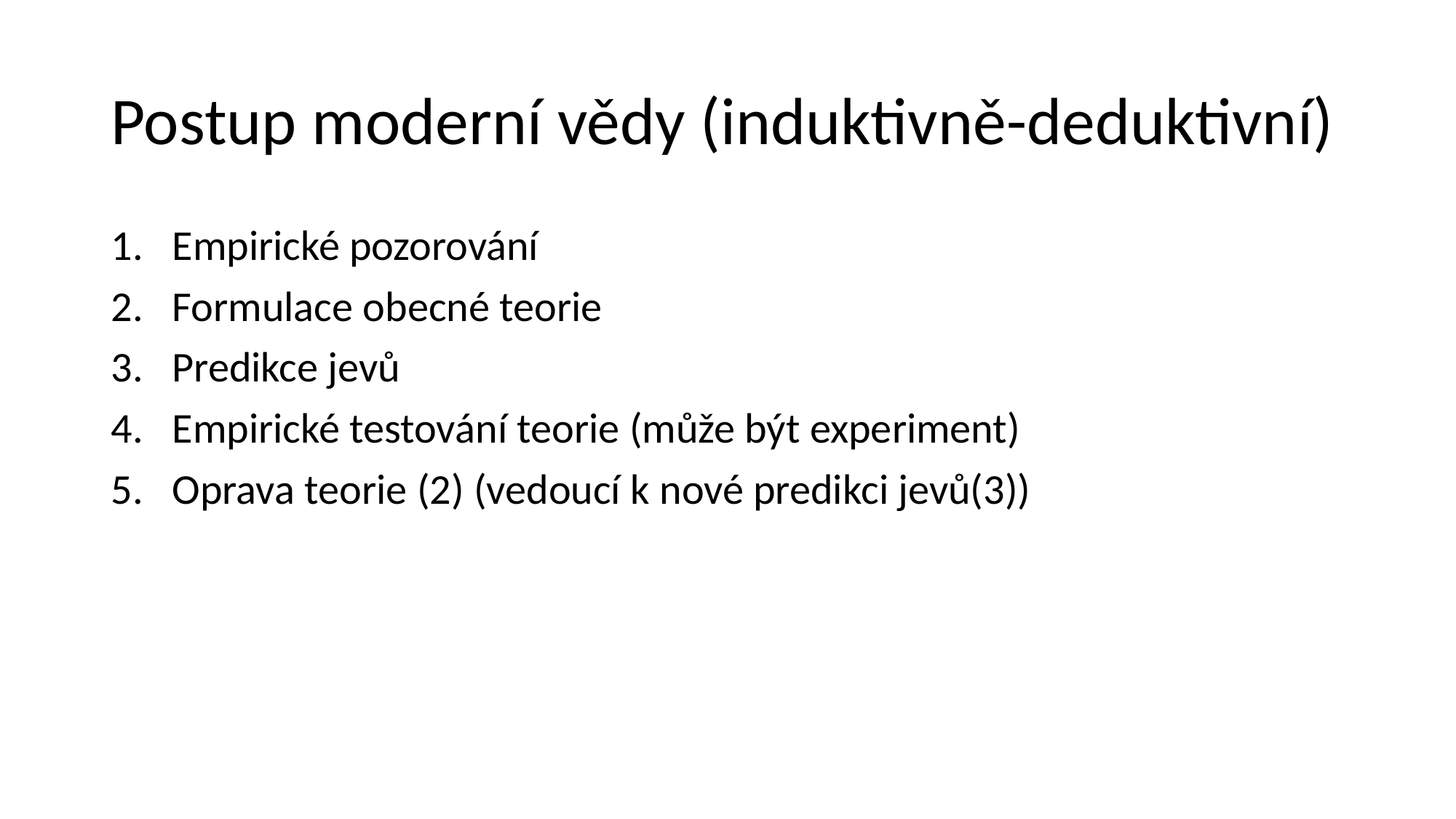

# Postup moderní vědy (induktivně-deduktivní)
Empirické pozorování
Formulace obecné teorie
Predikce jevů
Empirické testování teorie (může být experiment)
Oprava teorie (2) (vedoucí k nové predikci jevů(3))